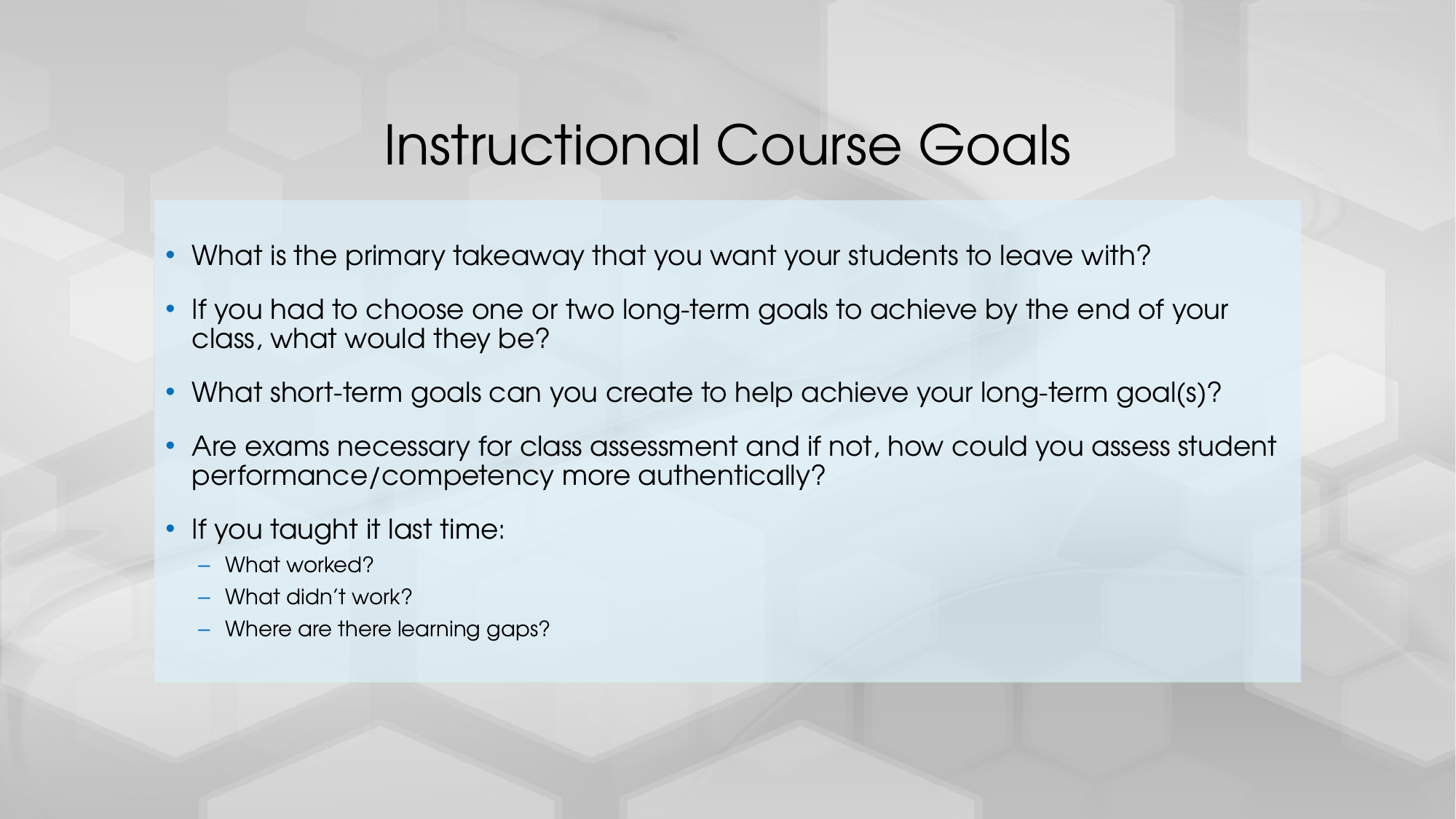

# Instructional Course Goals
What is the primary takeaway that you want your students to leave with?
If you had to choose one or two long-term goals to achieve by the end of your class, what would they be?
What short-term goals can you create to help achieve your long-term goal(s)?
Are exams necessary for class assessment and if not, how could you assess student performance/competency more authentically?
If you taught it last time:
What worked?
What didn’t work?
Where are there learning gaps?